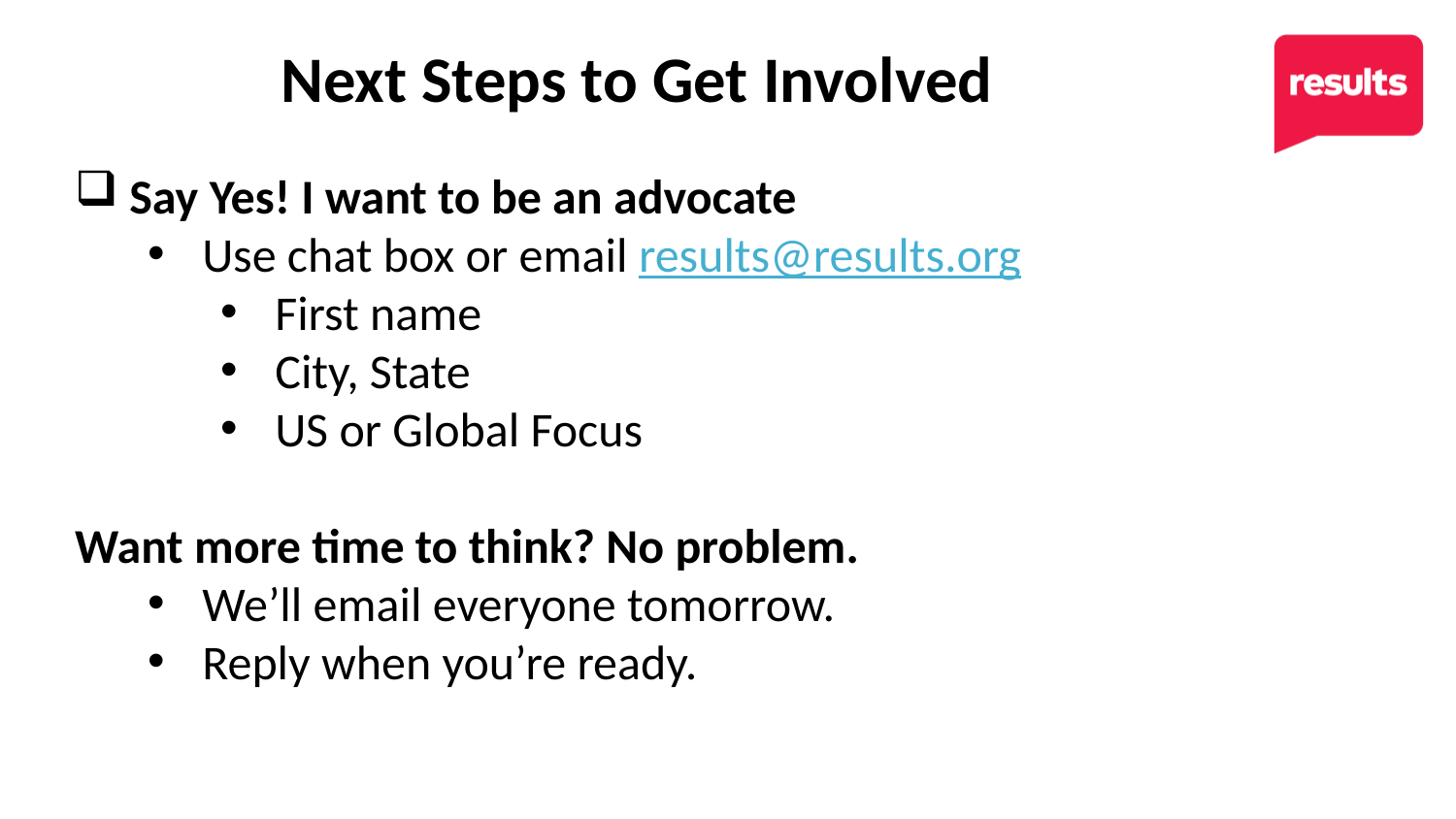

Next Steps to Get Involved
Say Yes! I want to be an advocate
Use chat box or email results@results.org
First name
City, State
US or Global Focus

Want more time to think? No problem.
We’ll email everyone tomorrow.
Reply when you’re ready.